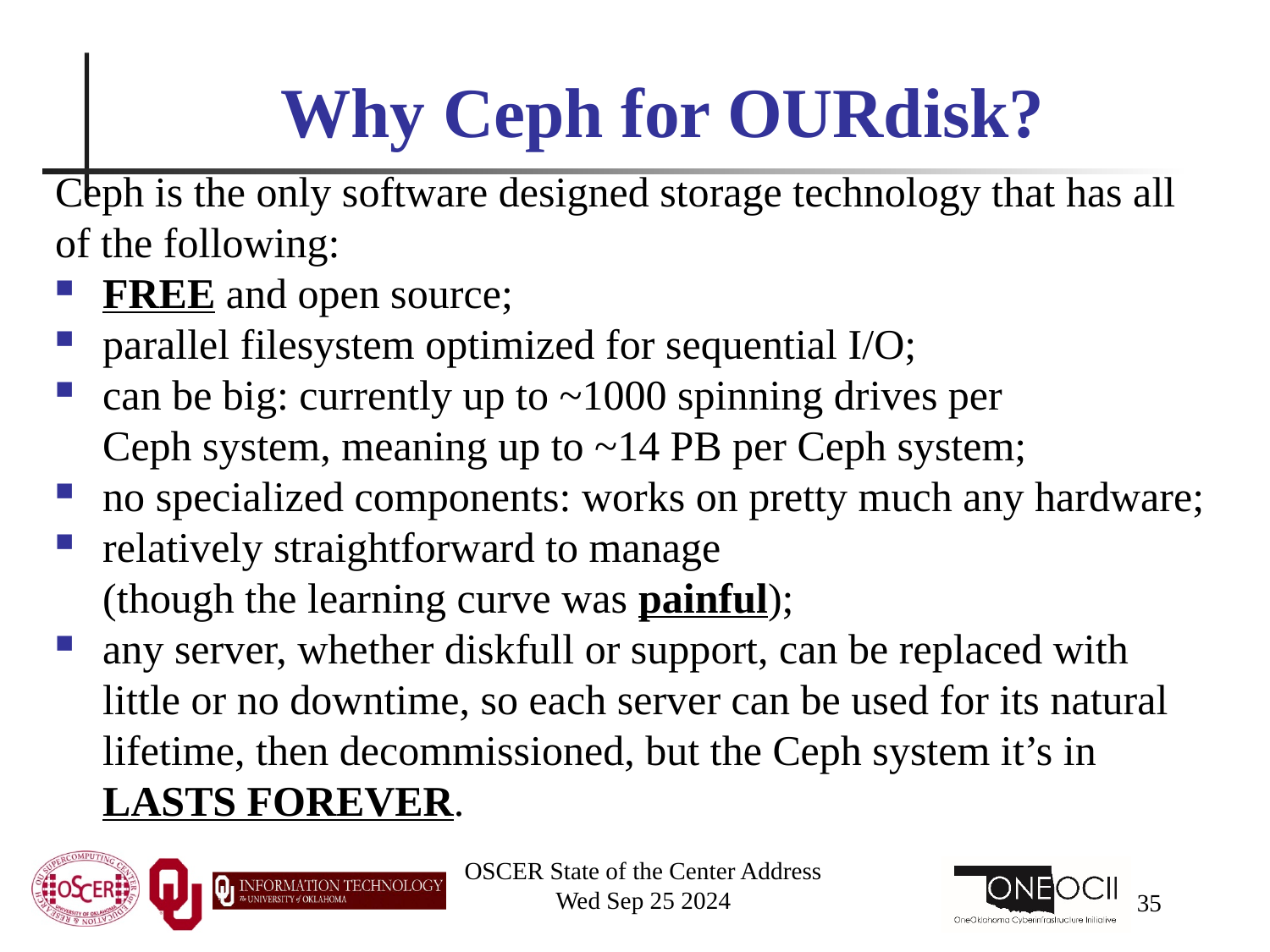

# Why Ceph for OURdisk?
Ceph is the only software designed storage technology that has all of the following:
FREE and open source;
parallel filesystem optimized for sequential I/O;
can be big: currently up to ~1000 spinning drives per             Ceph system, meaning up to ~14 PB per Ceph system;
no specialized components: works on pretty much any hardware;
relatively straightforward to manage                                  (though the learning curve was painful);
any server, whether diskfull or support, can be replaced with little or no downtime, so each server can be used for its natural lifetime, then decommissioned, but the Ceph system it’s in    LASTS FOREVER.
OSCER State of the Center Address
Wed Sep 25 2024
35